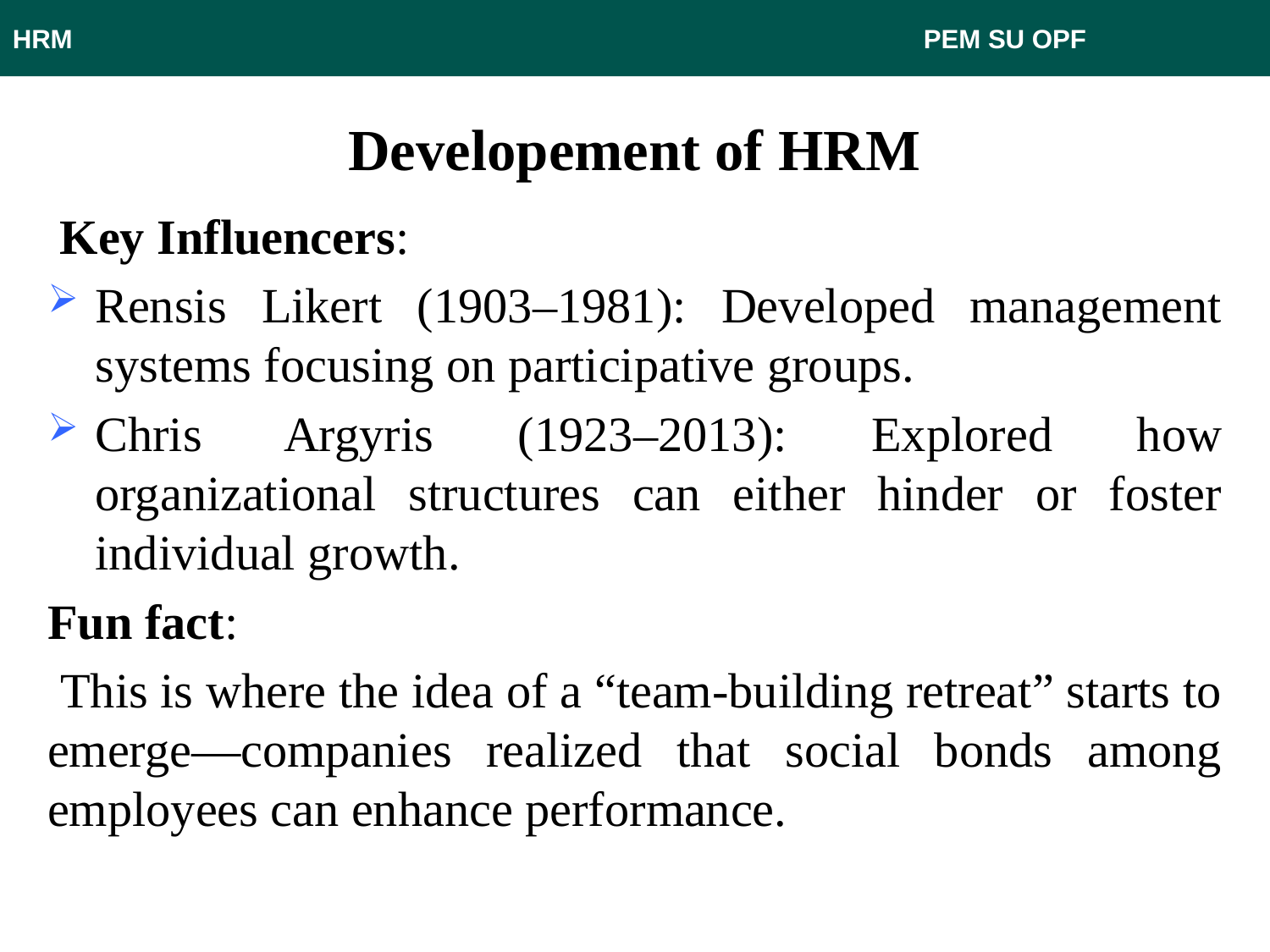

HRM 							   PEM SU OPF
# Developement of HRM
 Key Influencers:
Rensis Likert (1903–1981): Developed management systems focusing on participative groups.
Chris Argyris (1923–2013): Explored how organizational structures can either hinder or foster individual growth.
Fun fact:
 This is where the idea of a “team-building retreat” starts to emerge—companies realized that social bonds among employees can enhance performance.